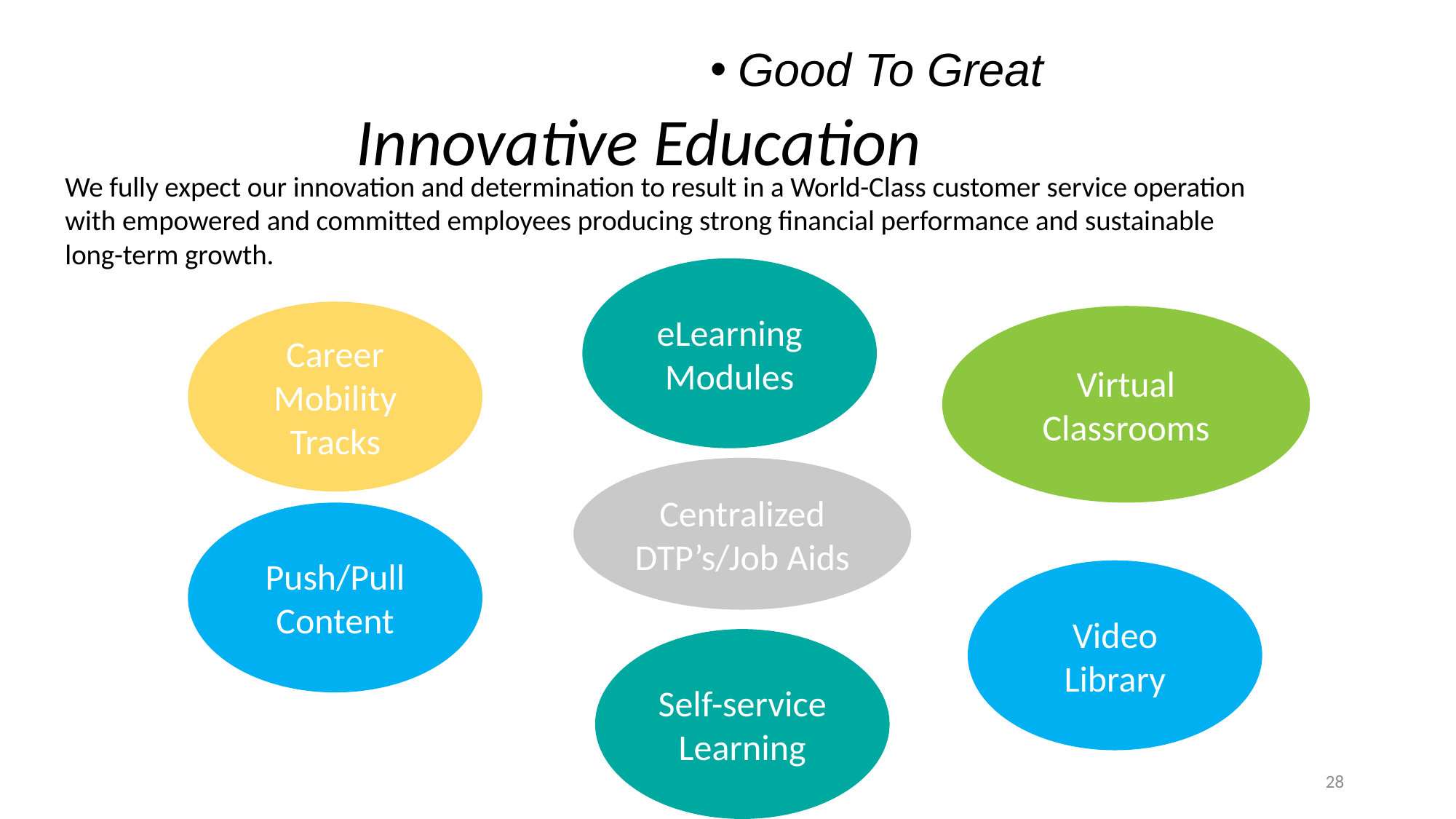

Good To Great
# Innovative Education
We fully expect our innovation and determination to result in a World-Class customer service operation with empowered and committed employees producing strong financial performance and sustainable long-term growth.
eLearning Modules
Career Mobility Tracks
Virtual Classrooms
Centralized DTP’s/Job Aids
Push/Pull Content
Video Library
Self-service Learning
28
28